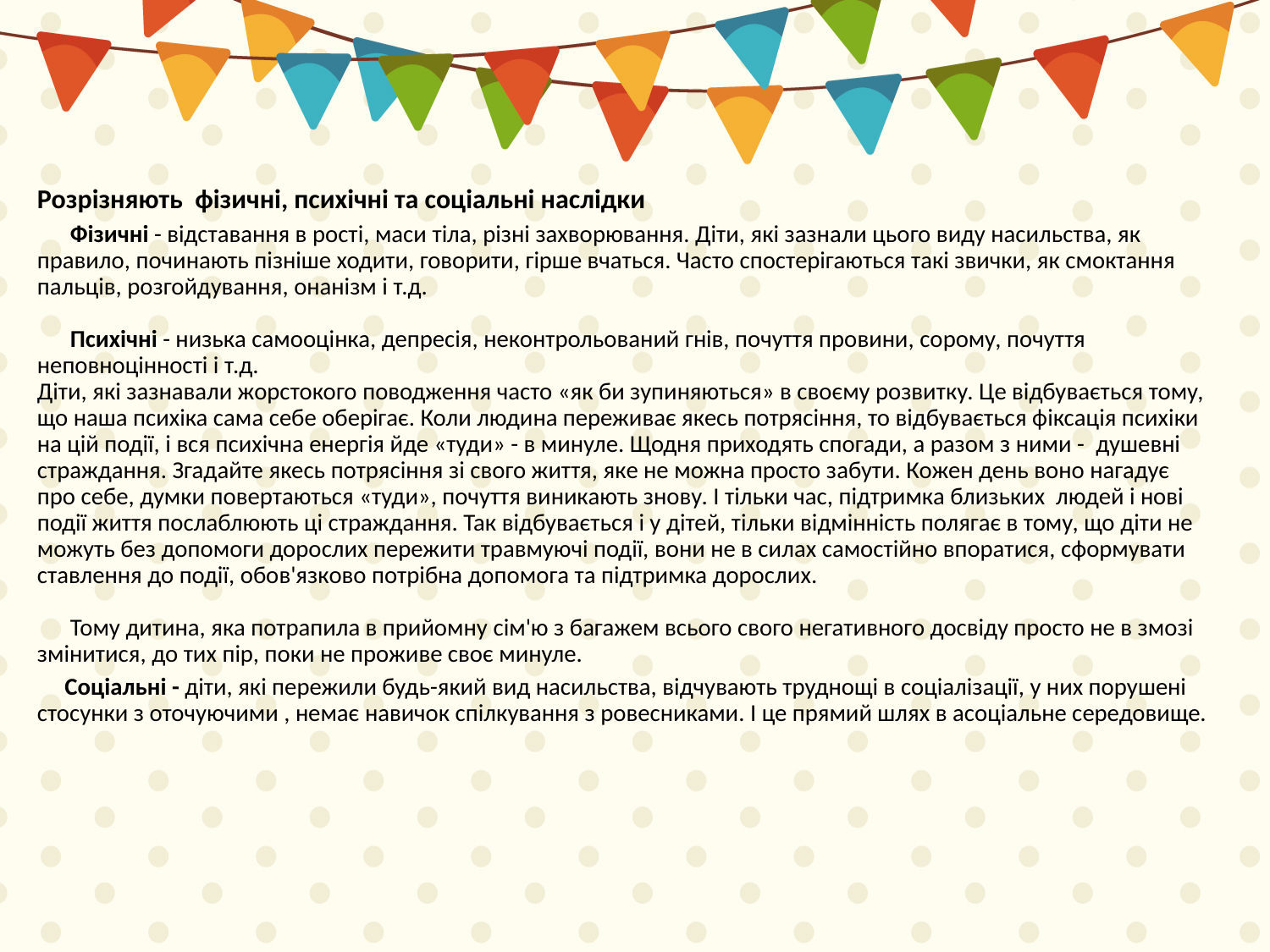

Розрізняють  фізичні, психічні та соціальні наслідки
      Фізичні - відставання в рості, маси тіла, різні захворювання. Діти, які зазнали цього виду насильства, як правило, починають пізніше ходити, говорити, гірше вчаться. Часто спостерігаються такі звички, як смоктання пальців, розгойдування, онанізм і т.д.
      Психічні - низька самооцінка, депресія, неконтрольований гнів, почуття провини, сорому, почуття неповноцінності і т.д.
Діти, які зазнавали жорстокого поводження часто «як би зупиняються» в своєму розвитку. Це відбувається тому, що наша психіка сама себе оберігає. Коли людина переживає якесь потрясіння, то відбувається фіксація психіки на цій події, і вся психічна енергія йде «туди» - в минуле. Щодня приходять спогади, а разом з ними -  душевні страждання. Згадайте якесь потрясіння зі свого життя, яке не можна просто забути. Кожен день воно нагадує про себе, думки повертаються «туди», почуття виникають знову. І тільки час, підтримка близьких  людей і нові події життя послаблюють ці страждання. Так відбувається і у дітей, тільки відмінність полягає в тому, що діти не можуть без допомоги дорослих пережити травмуючі події, вони не в силах самостійно впоратися, сформувати ставлення до події, обов'язково потрібна допомога та підтримка дорослих.
      Тому дитина, яка потрапила в прийомну сім'ю з багажем всього свого негативного досвіду просто не в змозі змінитися, до тих пір, поки не проживе своє минуле.
     Соціальні - діти, які пережили будь-який вид насильства, відчувають труднощі в соціалізації, у них порушені стосунки з оточуючими , немає навичок спілкування з ровесниками. І це прямий шлях в асоціальне середовище.